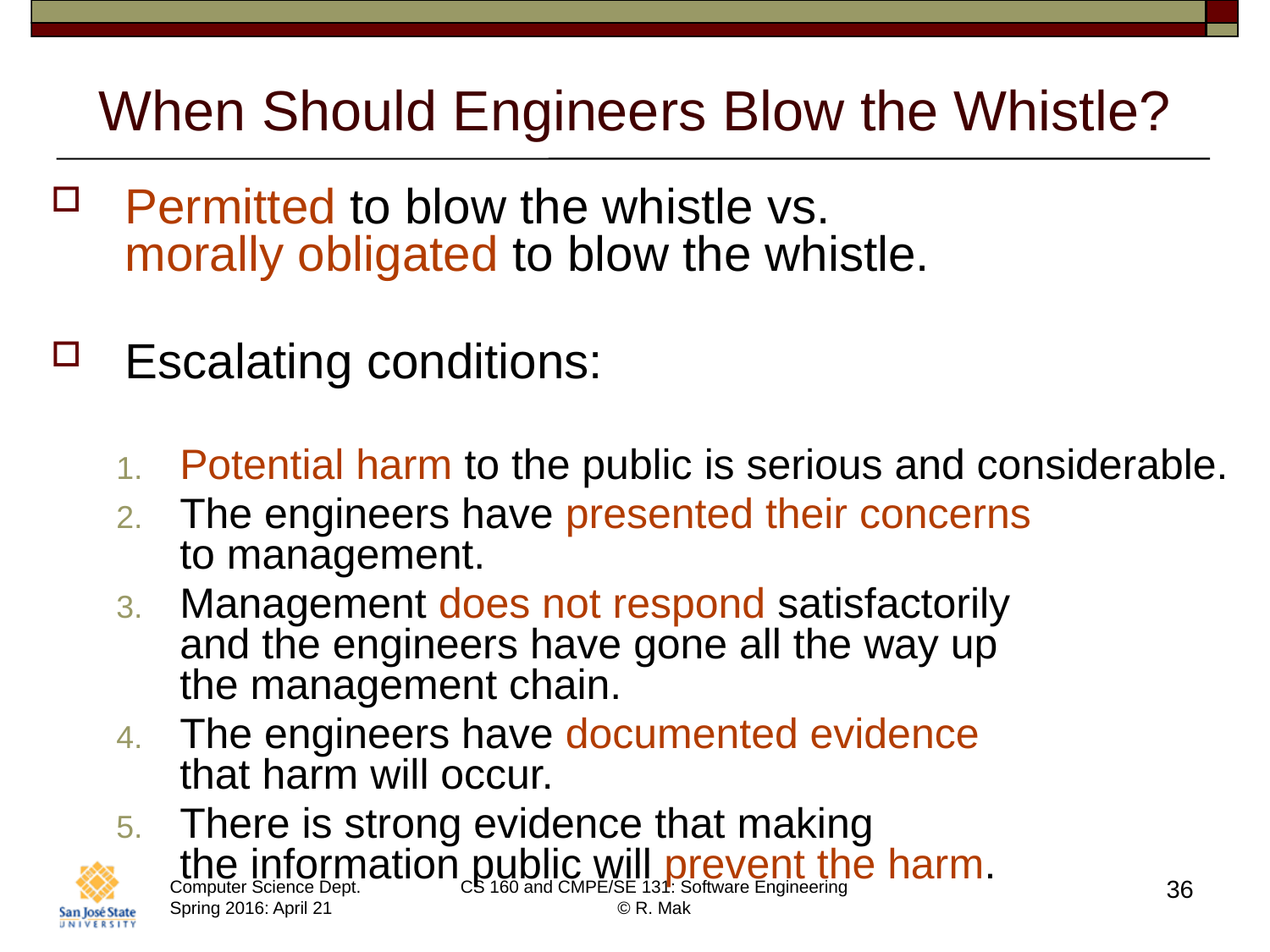

# When Should Engineers Blow the Whistle?
Permitted to blow the whistle vs.
morally obligated to blow the whistle.

Escalating conditions:

Potential harm to the public is serious and considerable.
The engineers have presented their concerns
to management.
Management does not respond satisfactorily
and the engineers have gone all the way up
the management chain.
The engineers have documented evidence
that harm will occur.
There is strong evidence that making
the information public will prevent the harm.
36